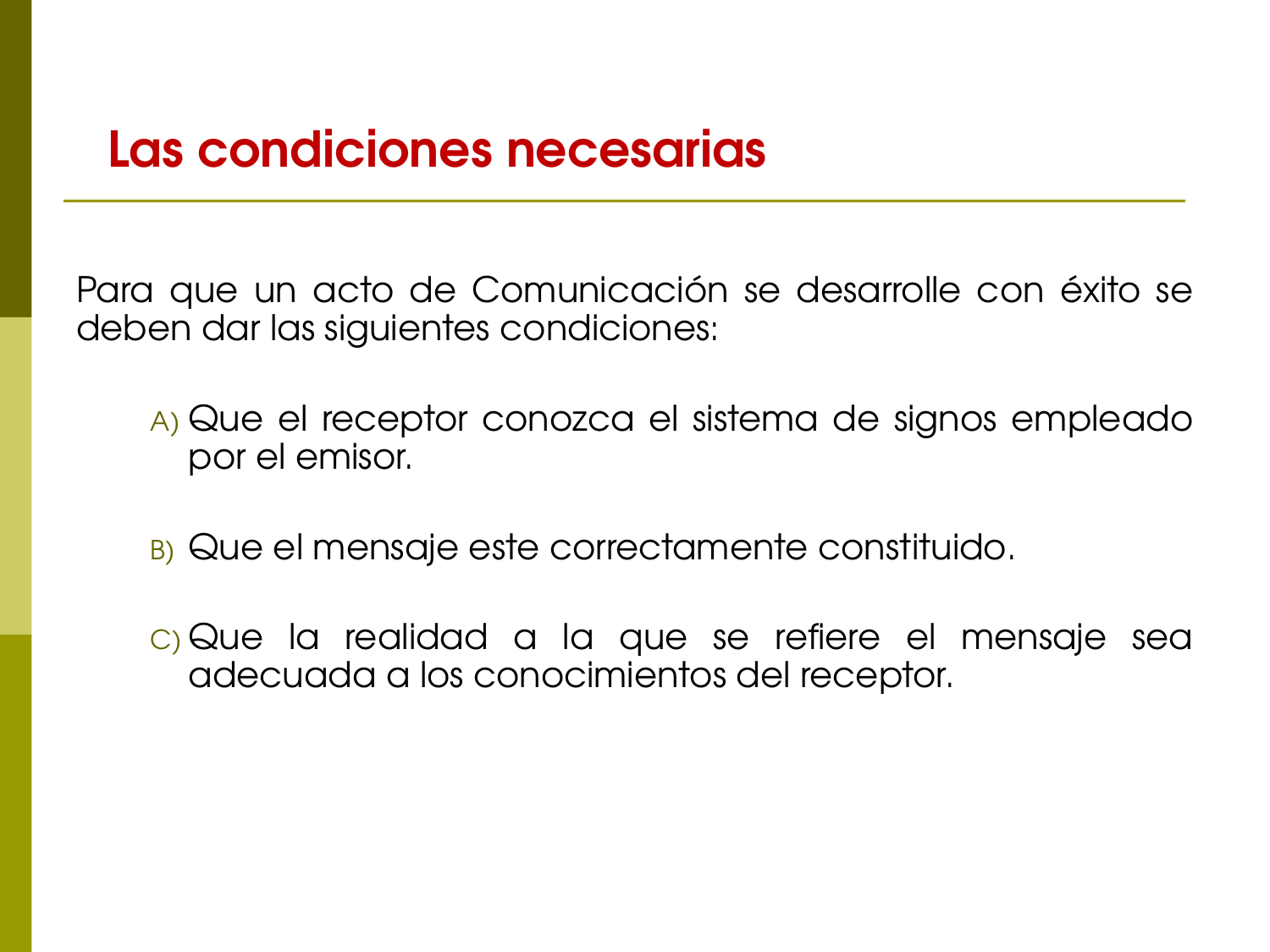

# Las condiciones necesarias
Para que un acto de Comunicación se desarrolle con éxito se deben dar las siguientes condiciones:

Que el receptor conozca el sistema de signos empleado por el emisor.

Que el mensaje este correctamente constituido.

Que la realidad a la que se refiere el mensaje sea adecuada a los conocimientos del receptor.